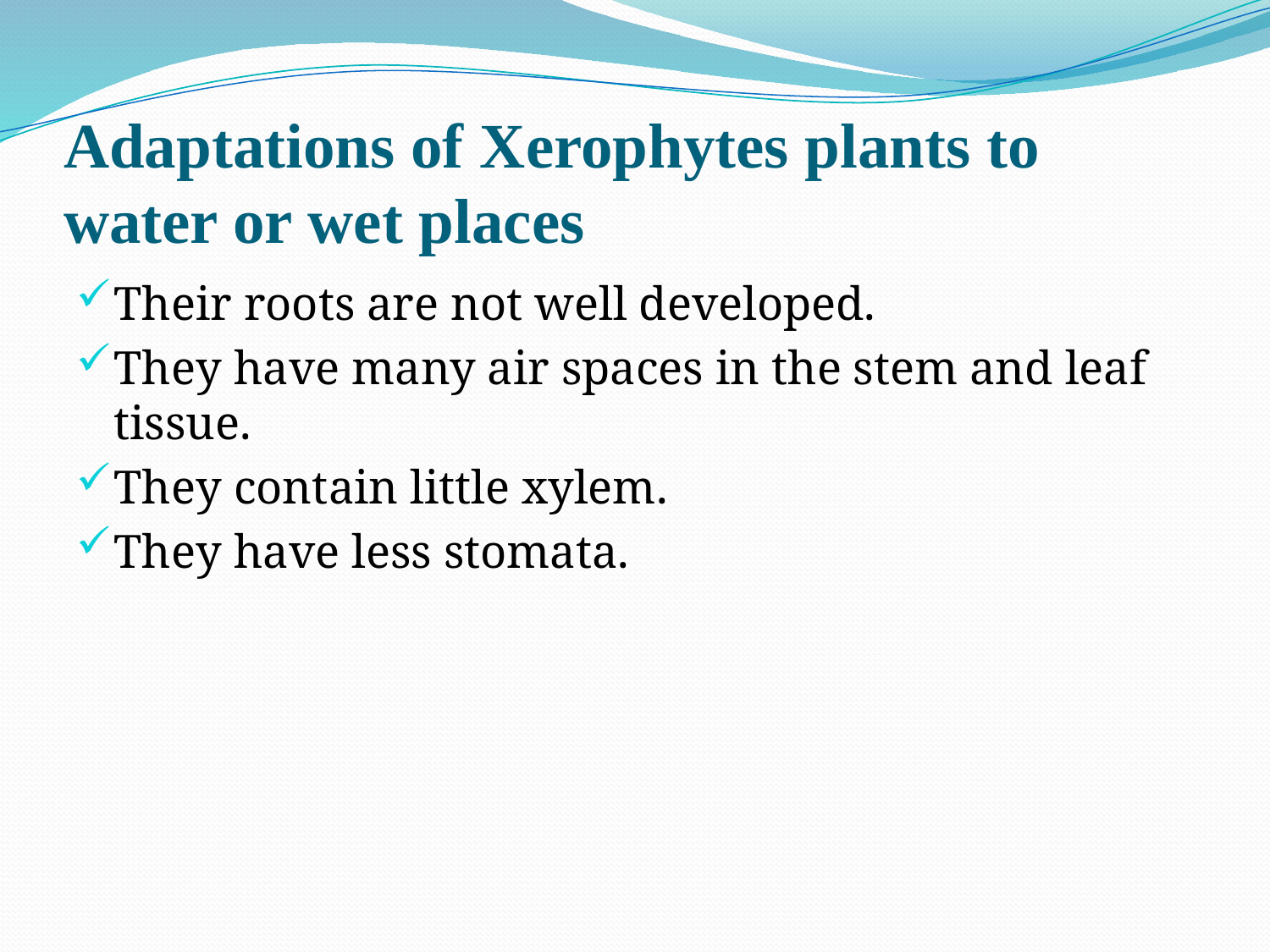

# Adaptations of Xerophytes plants to water or wet places
Their roots are not well developed.
They have many air spaces in the stem and leaf tissue.
They contain little xylem.
They have less stomata.